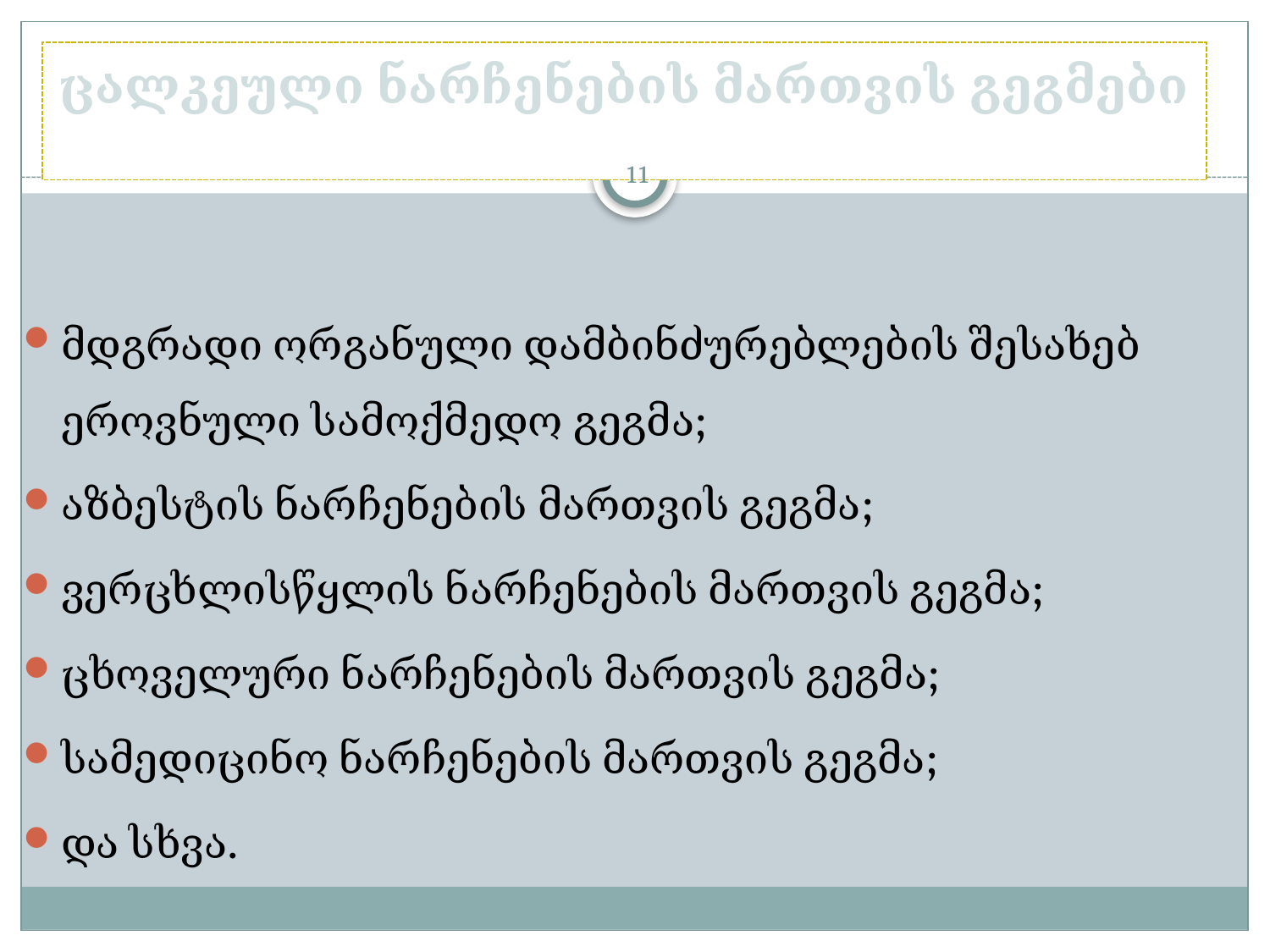

# ცალკეული ნარჩენების მართვის გეგმები
11
მდგრადი ორგანული დამბინძურებლების შესახებ ეროვნული სამოქმედო გეგმა;
აზბესტის ნარჩენების მართვის გეგმა;
ვერცხლისწყლის ნარჩენების მართვის გეგმა;
ცხოველური ნარჩენების მართვის გეგმა;
სამედიცინო ნარჩენების მართვის გეგმა;
და სხვა.